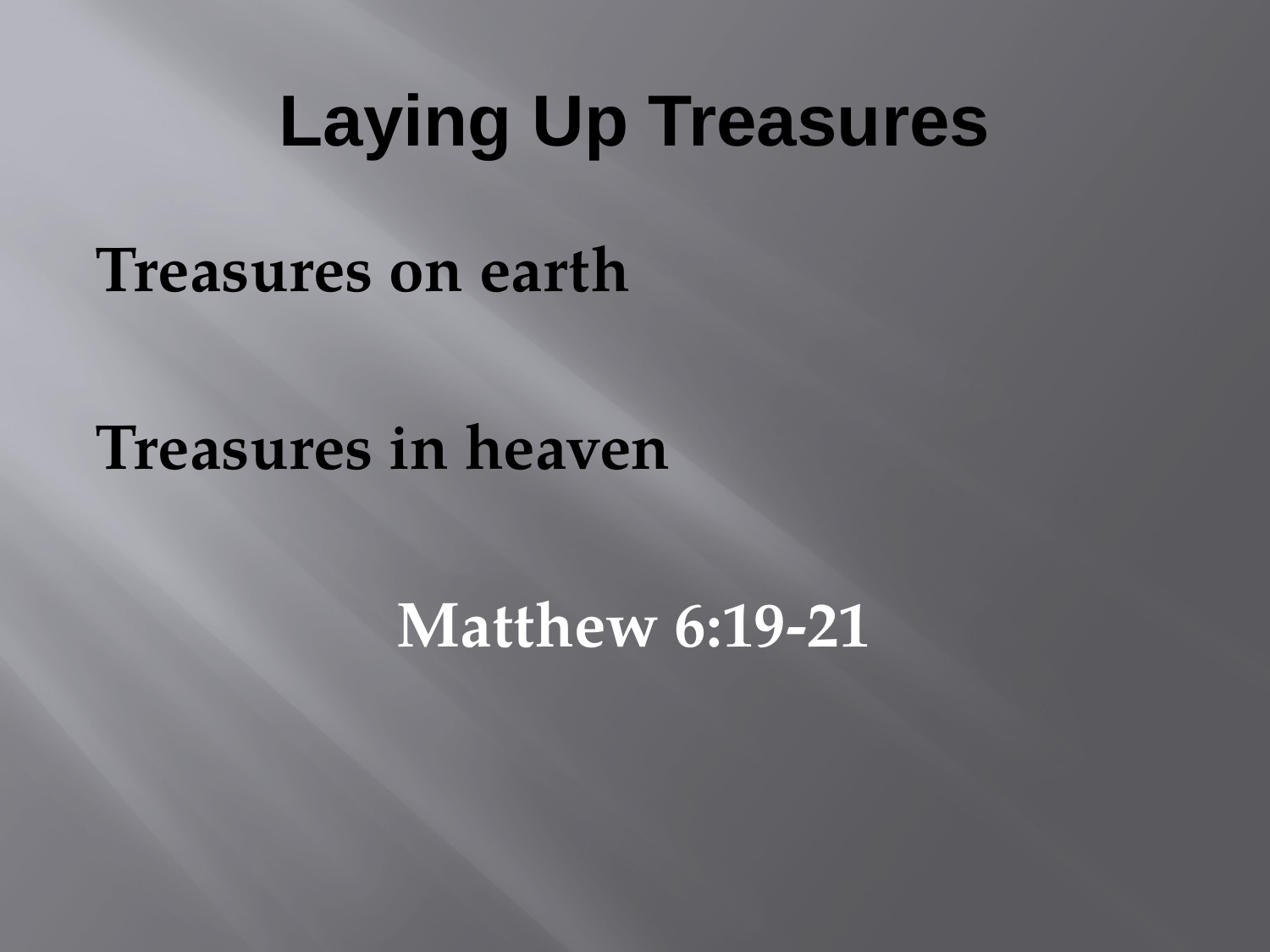

# Laying Up Treasures
Treasures on earth

Treasures in heaven

                   Matthew 6:19-21